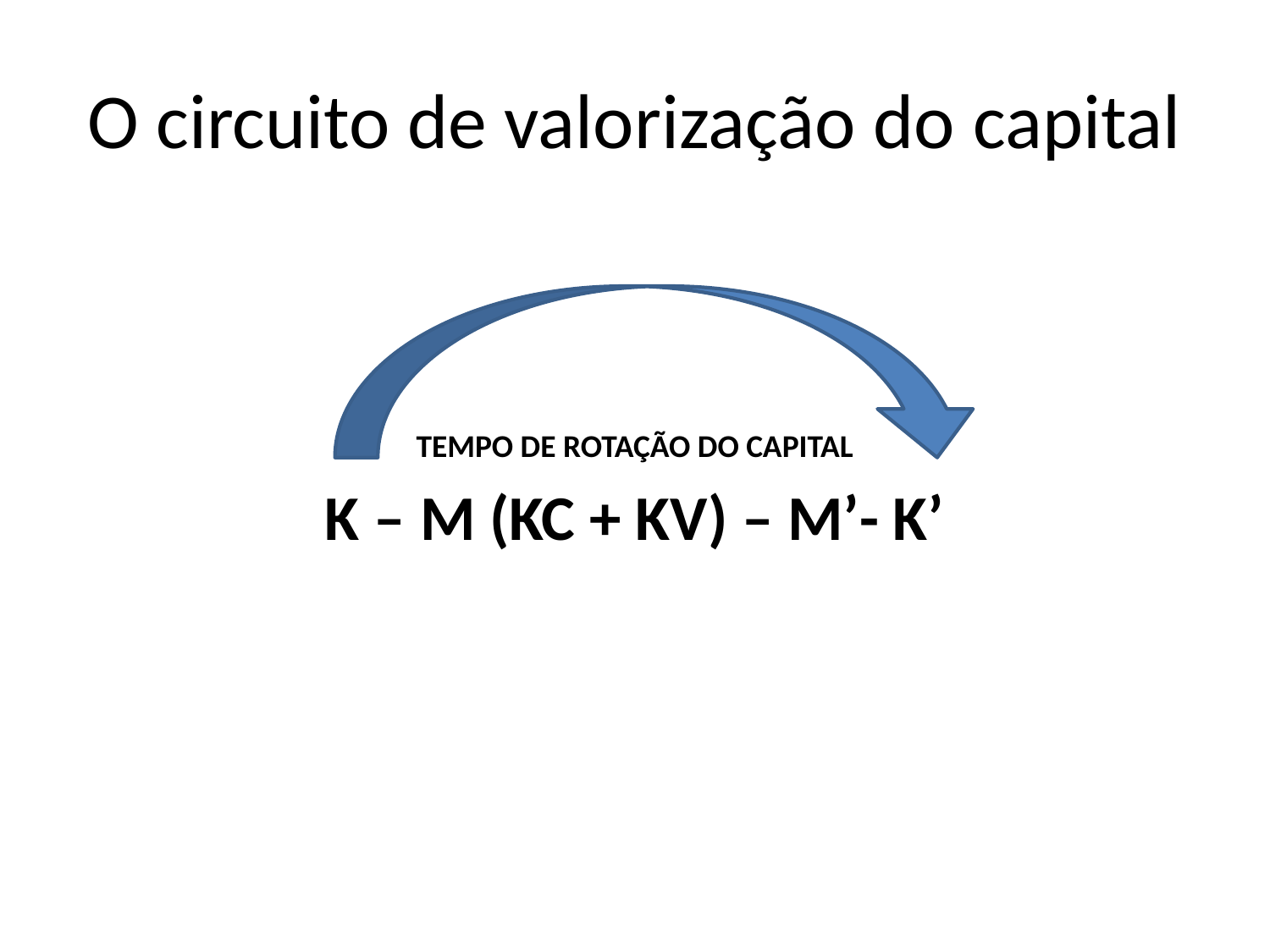

# O circuito de valorização do capital

TEMPO DE ROTAÇÃO DO CAPITAL
K – M (KC + KV) – M’- K’